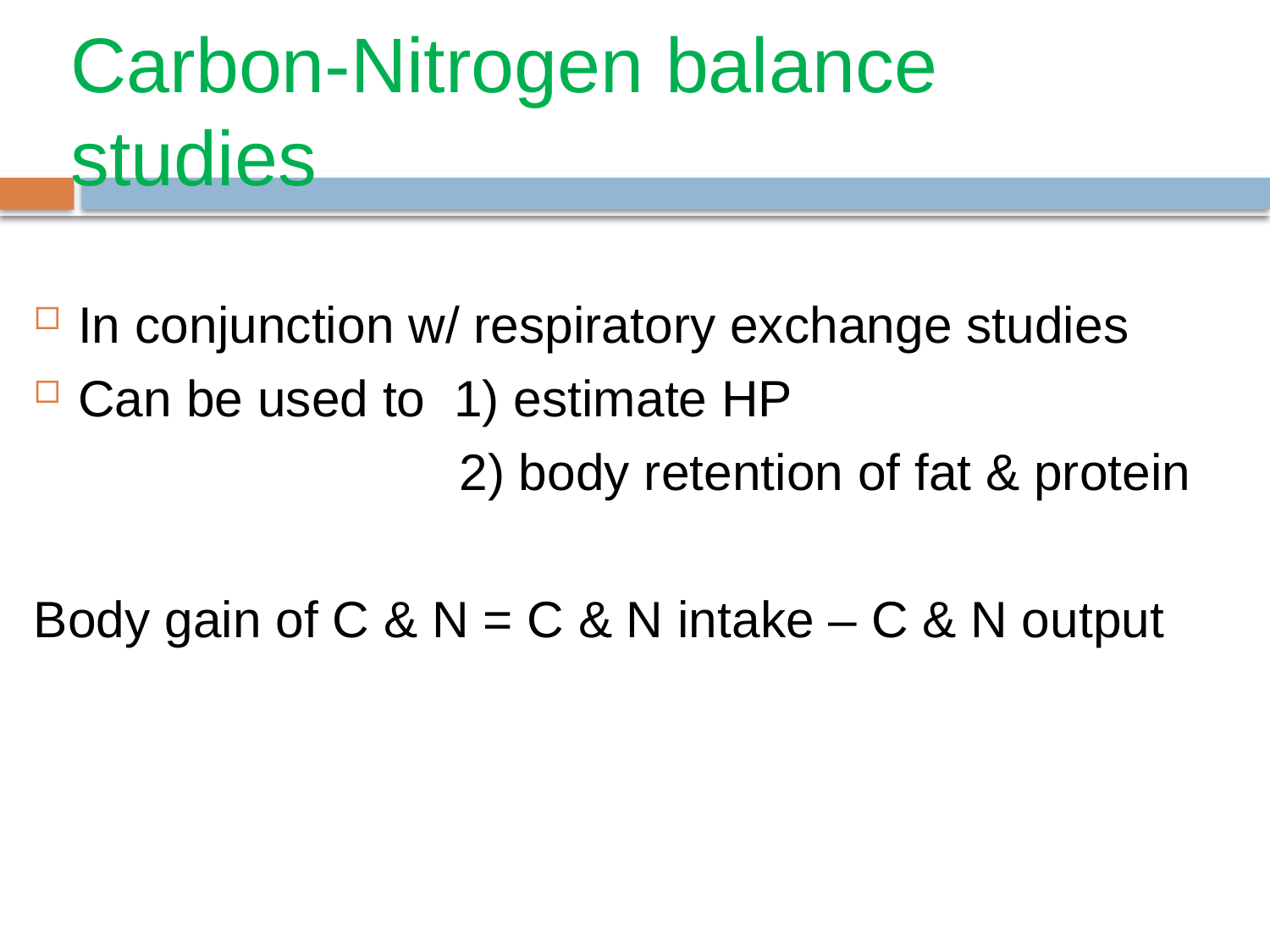

# Carbon-Nitrogen balance studies
In conjunction w/ respiratory exchange studies
Can be used to  1) estimate HP
				2) body retention of fat & protein

Body gain of C & N = C & N intake – C & N output